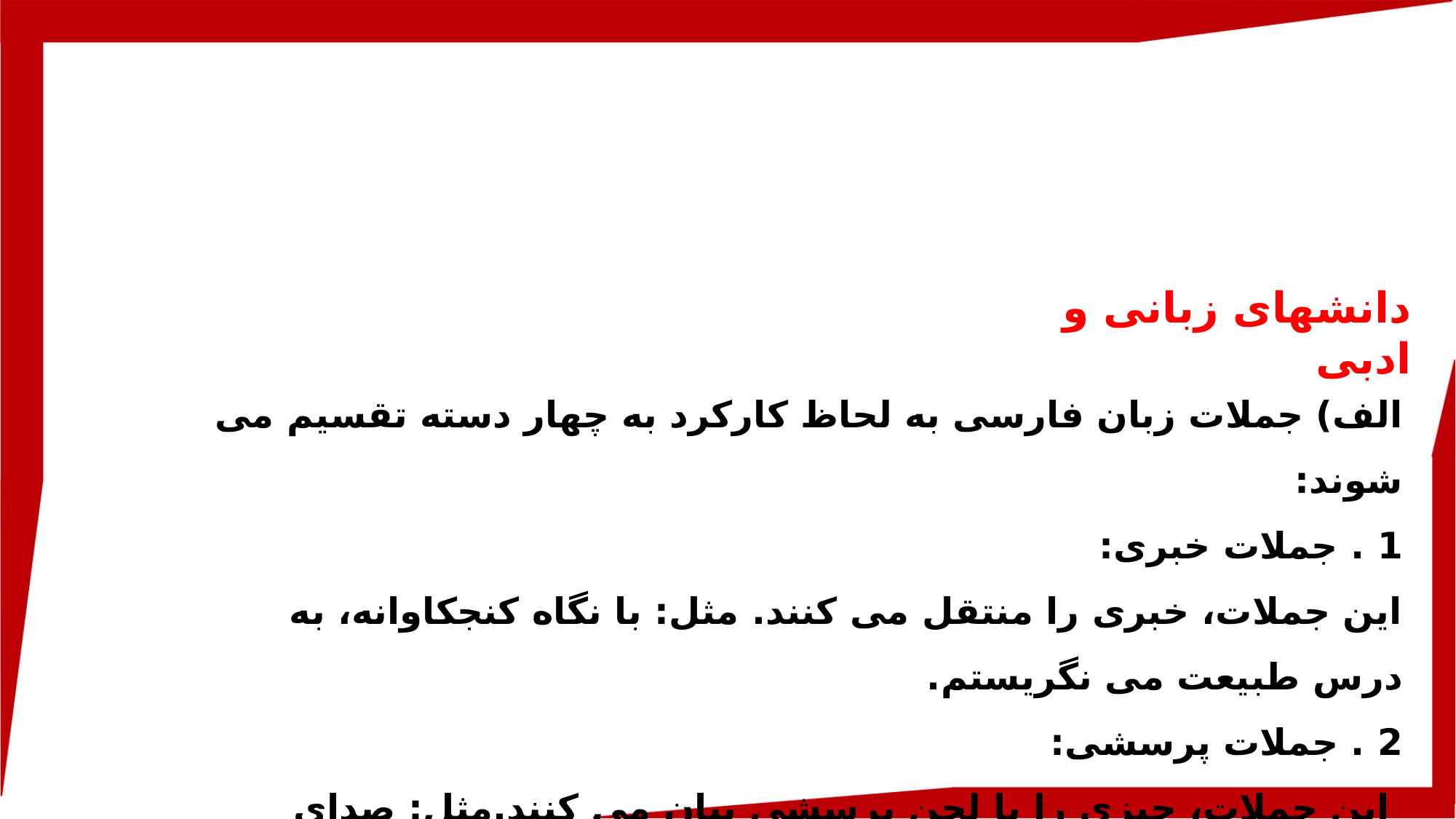

دانش­های زبانی و ادبی
الف) جملات زبان فارسی به لحاظ کارکرد به چهار دسته تقسیم می شوند:
1 . جملات خبری:
این جملات، خبری را منتقل می کنند. مثل: با نگاه کنجکاوانه، به درس طبیعت می نگریستم.
2 . جملات پرسشی:
 این جملات، چیزی را با لحن پرسشی بیان می کنند.مثل: صدای زیبای چشمه را شنیده ای؟